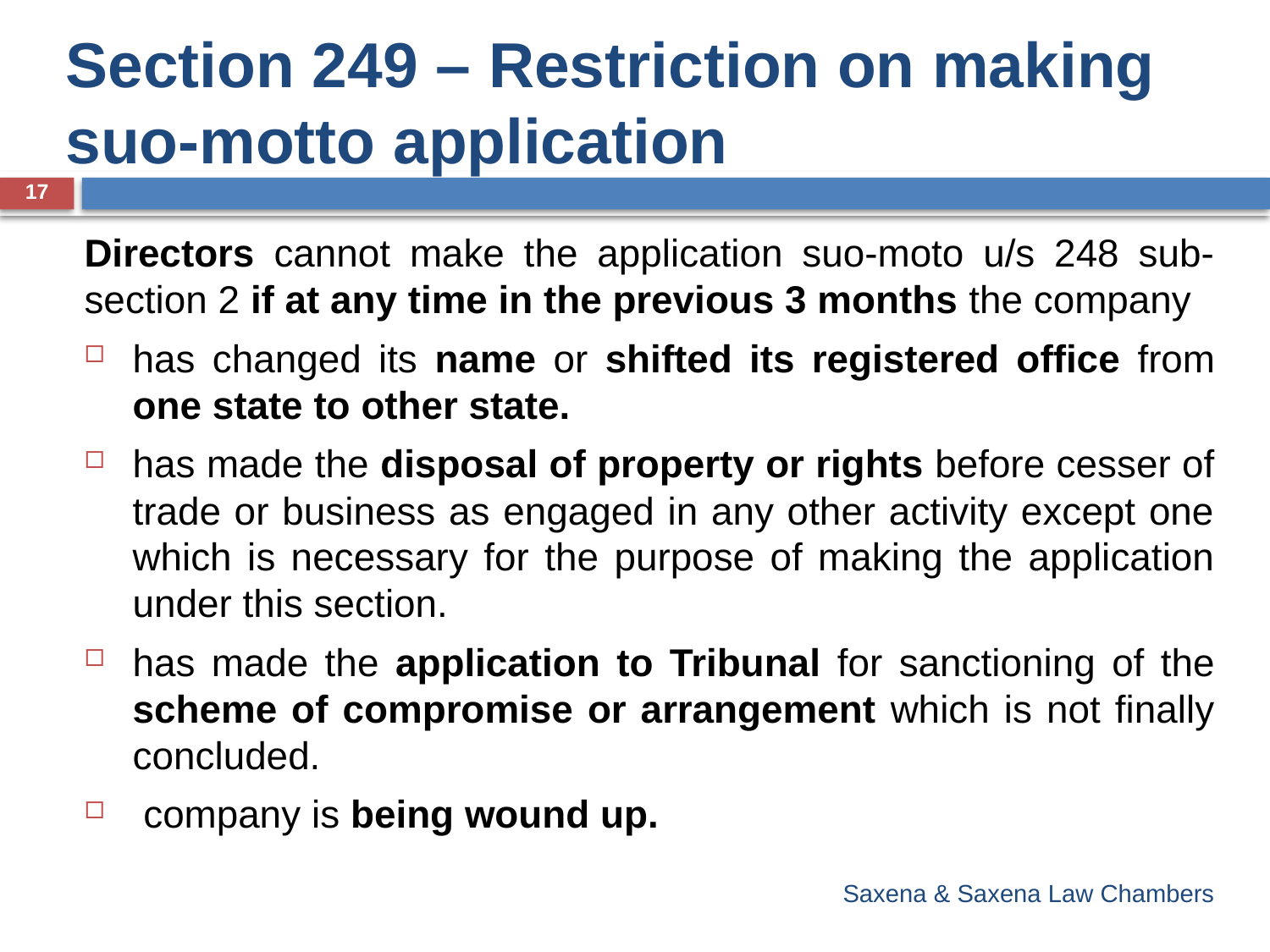

# Section 249 – Restriction on making suo-motto application
17
Directors cannot make the application suo-moto u/s 248 sub-section 2 if at any time in the previous 3 months the company
has changed its name or shifted its registered office from one state to other state.
has made the disposal of property or rights before cesser of trade or business as engaged in any other activity except one which is necessary for the purpose of making the application under this section.
has made the application to Tribunal for sanctioning of the scheme of compromise or arrangement which is not finally concluded.
 company is being wound up.

Saxena & Saxena Law Chambers